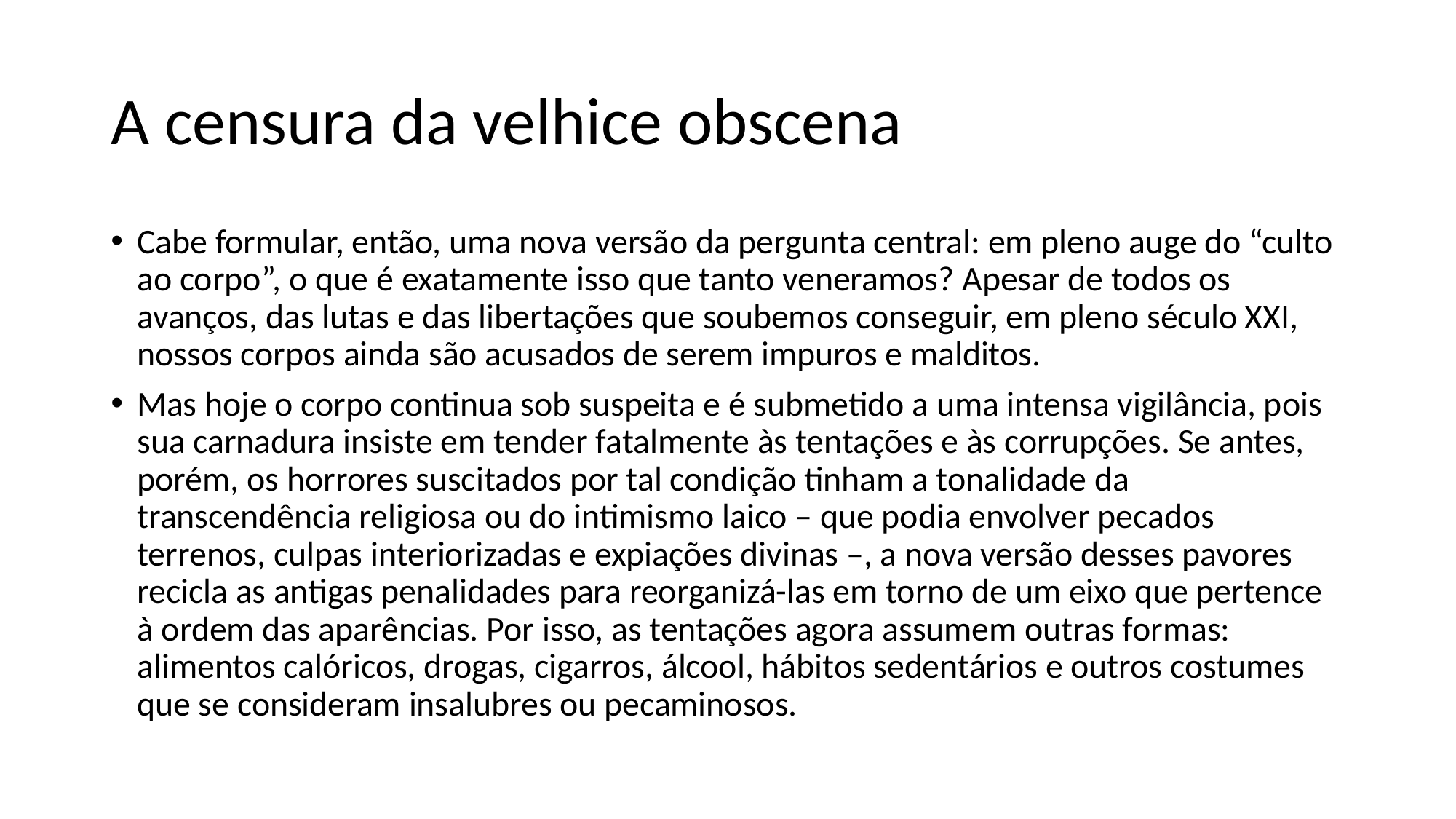

# A censura da velhice obscena
Cabe formular, então, uma nova versão da pergunta central: em pleno auge do “culto ao corpo”, o que é exatamente isso que tanto veneramos? Apesar de todos os avanços, das lutas e das libertações que soubemos conseguir, em pleno século XXI, nossos corpos ainda são acusados de serem impuros e malditos.
Mas hoje o corpo continua sob suspeita e é submetido a uma intensa vigilância, pois sua carnadura insiste em tender fatalmente às tentações e às corrupções. Se antes, porém, os horrores suscitados por tal condição tinham a tonalidade da transcendência religiosa ou do intimismo laico – que podia envolver pecados terrenos, culpas interiorizadas e expiações divinas –, a nova versão desses pavores recicla as antigas penalidades para reorganizá-las em torno de um eixo que pertence à ordem das aparências. Por isso, as tentações agora assumem outras formas: alimentos calóricos, drogas, cigarros, álcool, hábitos sedentários e outros costumes que se consideram insalubres ou pecaminosos.